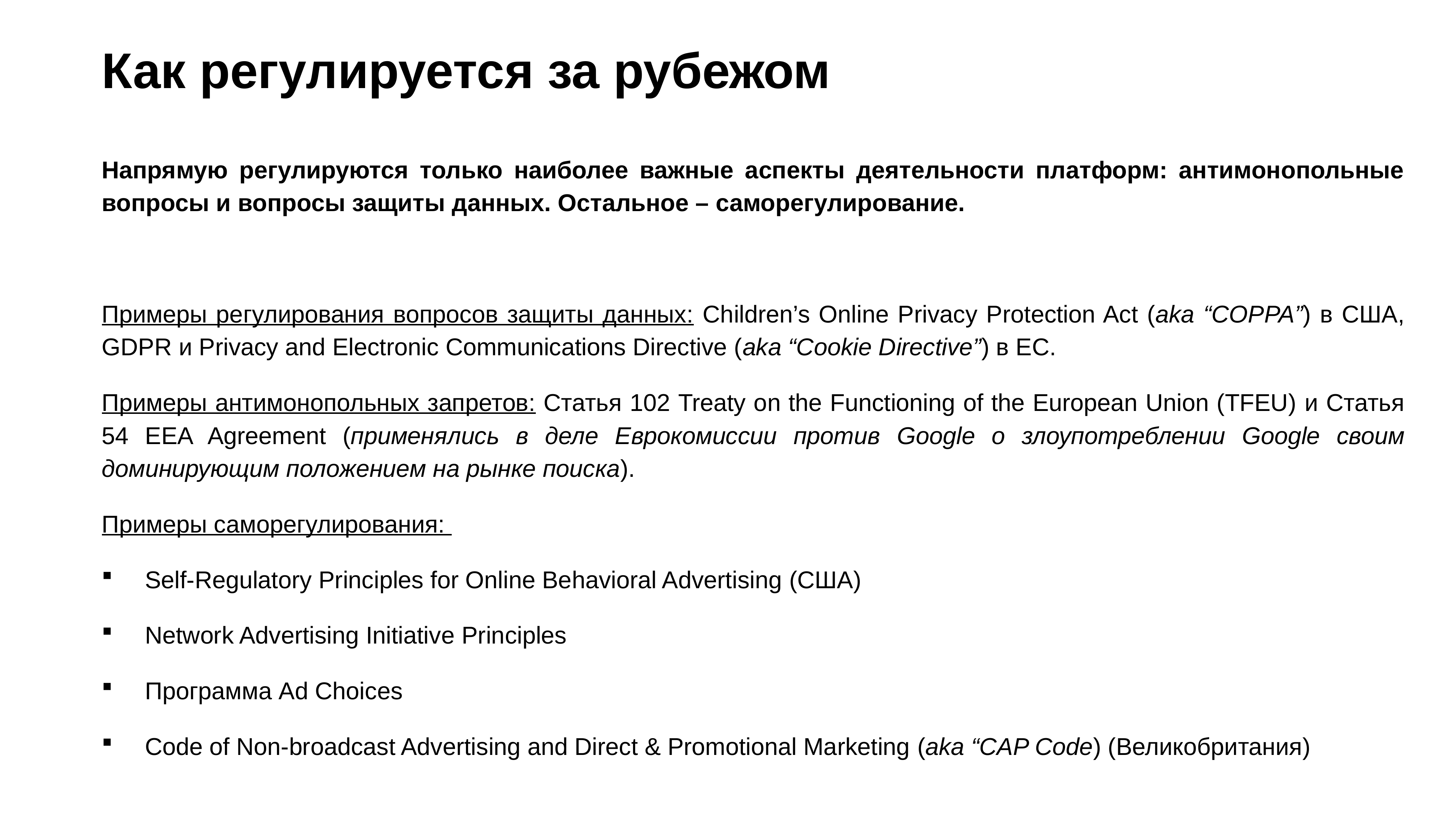

Как регулируется за рубежом
Напрямую регулируются только наиболее важные аспекты деятельности платформ: антимонопольные вопросы и вопросы защиты данных. Остальное – саморегулирование.

Примеры регулирования вопросов защиты данных: Children’s Online Privacy Protection Act (aka “COPPA”) в США, GDPR и Privacy and Electronic Communications Directive (aka “Cookie Directive”) в ЕС.
Примеры антимонопольных запретов: Статья 102 Treaty on the Functioning of the European Union (TFEU) и Статья 54 EEA Agreement (применялись в деле Еврокомиссии против Google о злоупотреблении Google своим доминирующим положением на рынке поиска).
Примеры саморегулирования:
Self-Regulatory Principles for Online Behavioral Advertising (США)
Network Advertising Initiative Principles
Программа Ad Choices
Code of Non-broadcast Advertising and Direct & Promotional Marketing (aka “CAP Code) (Великобритания)